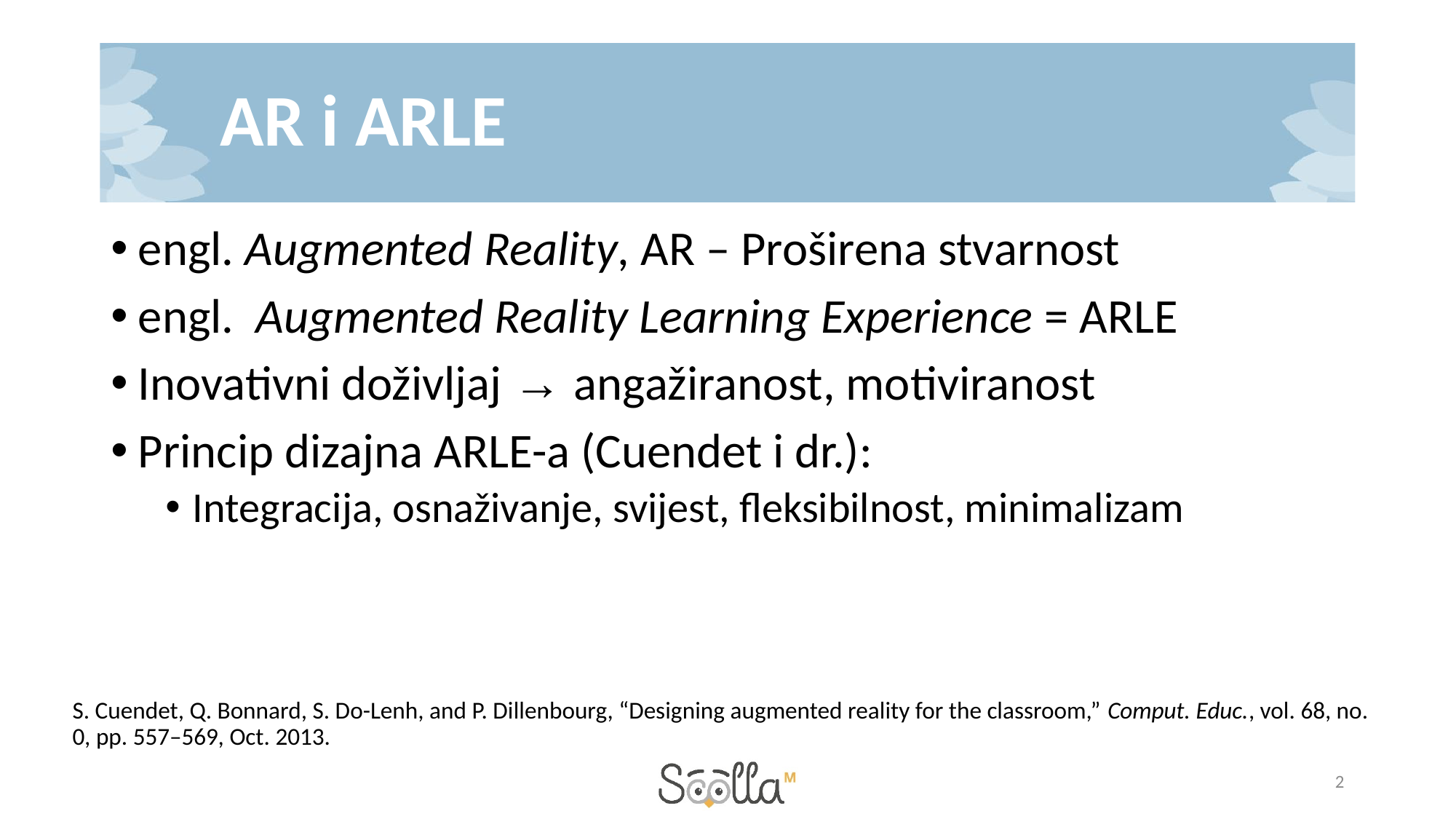

# AR i ARLE
engl. Augmented Reality, AR – Proširena stvarnost
engl.  Augmented Reality Learning Experience = ARLE
Inovativni doživljaj → angažiranost, motiviranost
Princip dizajna ARLE-a (Cuendet i dr.):
Integracija, osnaživanje, svijest, fleksibilnost, minimalizam
S. Cuendet, Q. Bonnard, S. Do-Lenh, and P. Dillenbourg, “Designing augmented reality for the classroom,” Comput. Educ., vol. 68, no. 0, pp. 557–569, Oct. 2013.

2